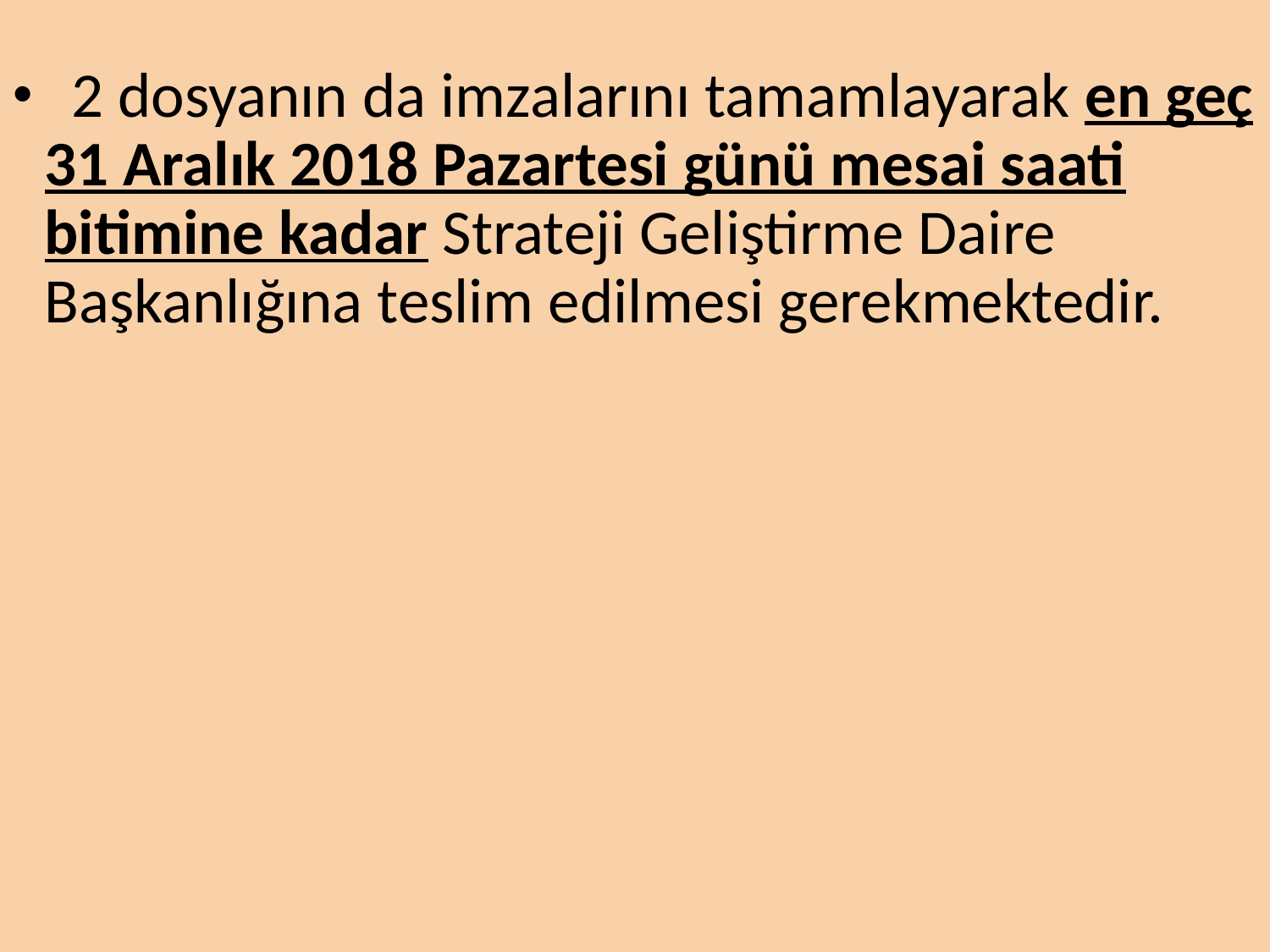

2 dosyanın da imzalarını tamamlayarak en geç 31 Aralık 2018 Pazartesi günü mesai saati bitimine kadar Strateji Geliştirme Daire  Başkanlığına teslim edilmesi gerekmektedir.